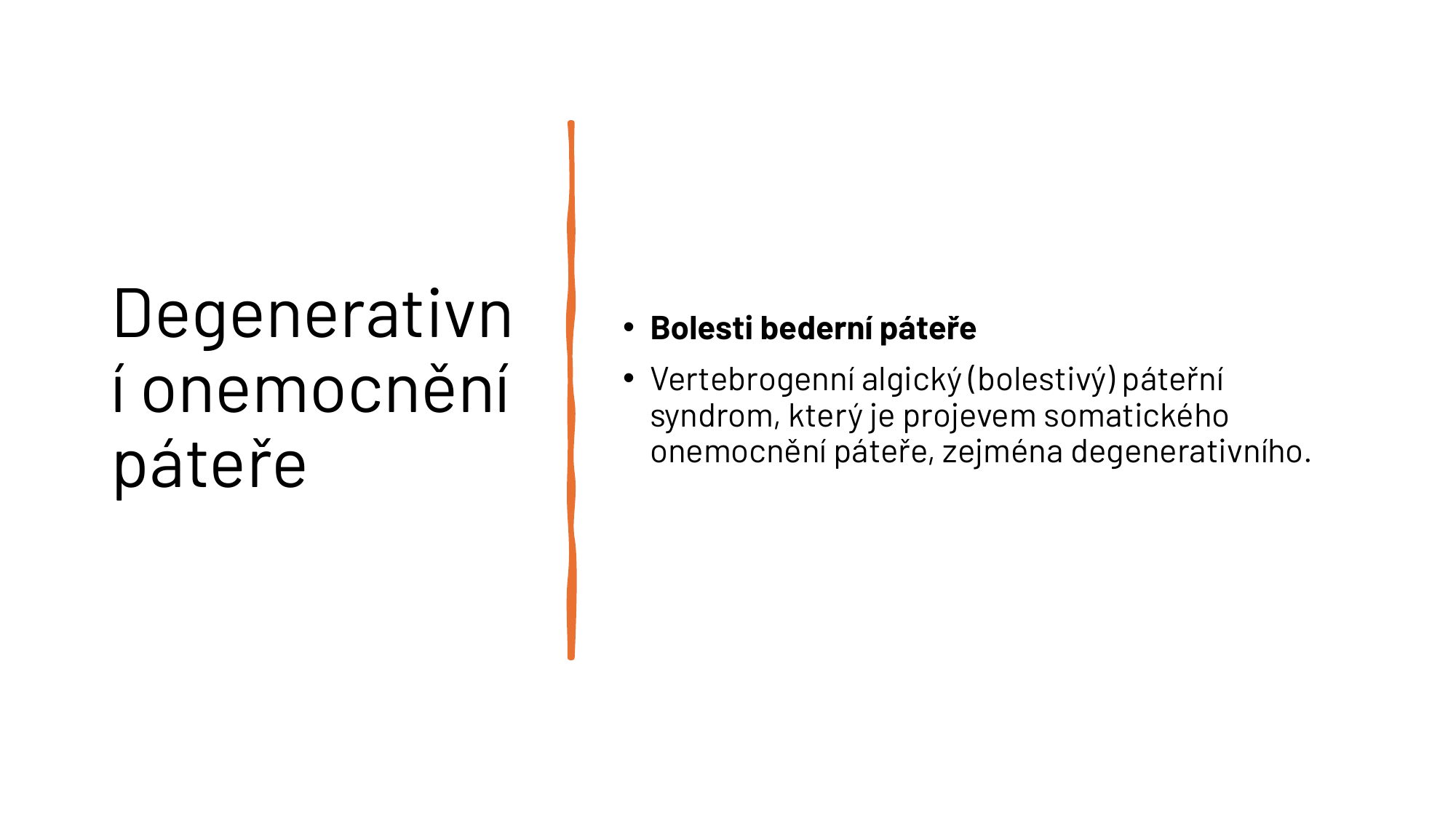

# Degenerativní onemocnění páteře
Bolesti bederní páteře
Vertebrogenní algický (bolestivý) páteřní syndrom, který je projevem somatického onemocnění páteře, zejména degenerativního.